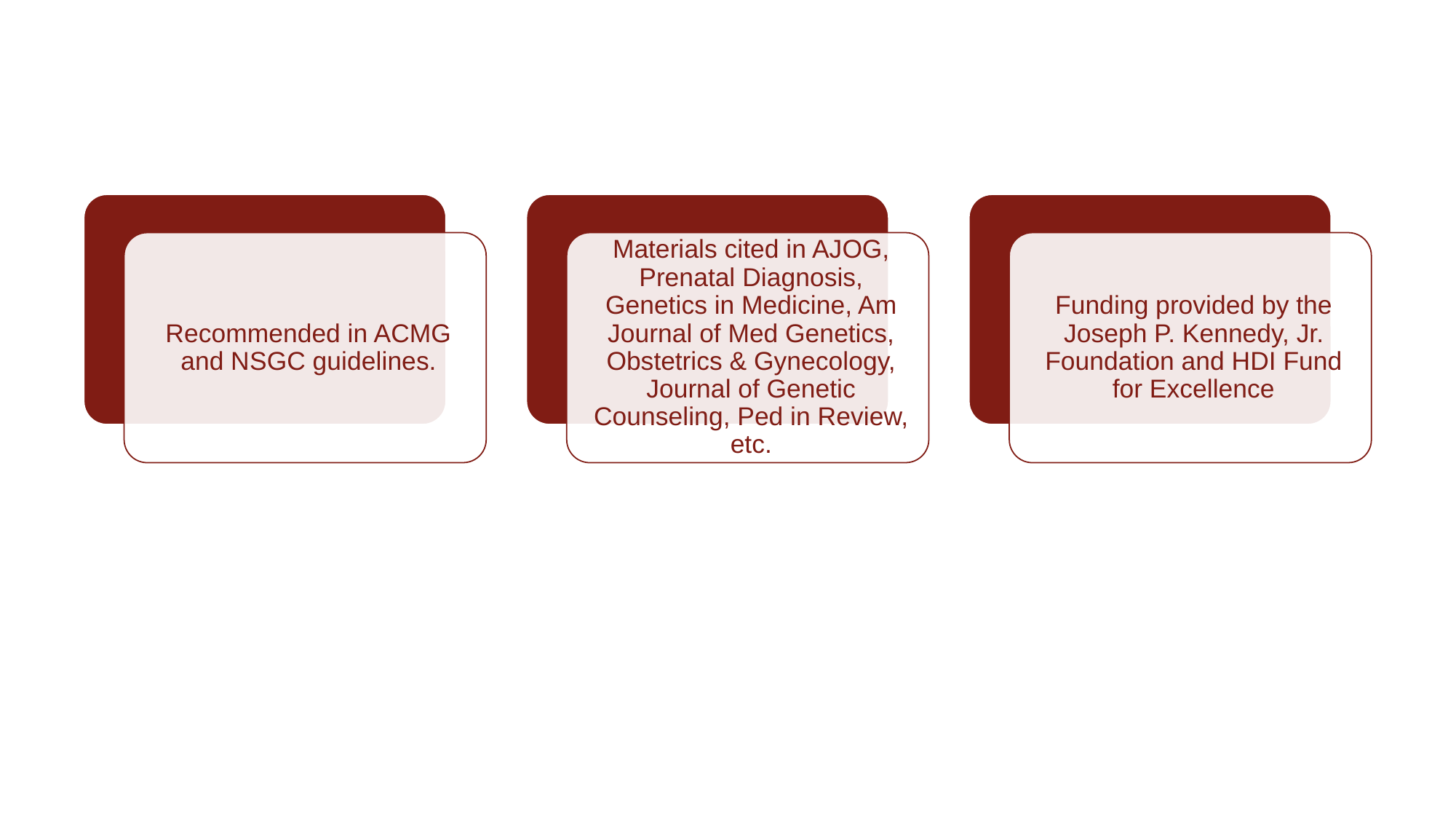

Recommended in ACMG and NSGC guidelines.
Materials cited in AJOG, Prenatal Diagnosis, Genetics in Medicine, Am Journal of Med Genetics, Obstetrics & Gynecology, Journal of Genetic Counseling, Ped in Review, etc.
Funding provided by the Joseph P. Kennedy, Jr. Foundation and HDI Fund for Excellence
# Lettercase/National Center for Prenatal and Postnatal Resources Accurate, Up-to-Date, Balanced Information